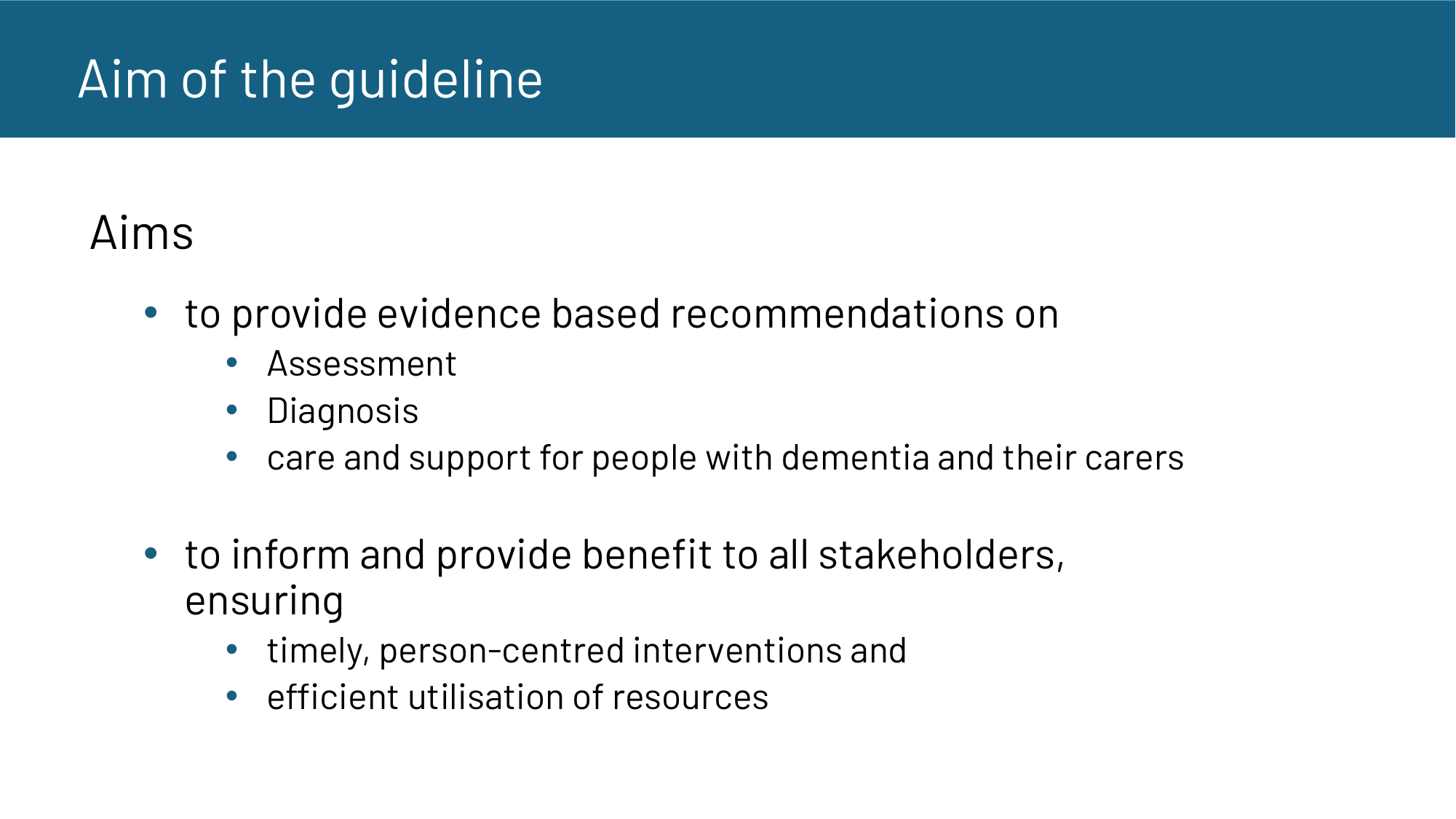

# Aim of the guideline
Aims
to provide evidence based recommendations on
Assessment
Diagnosis
care and support for people with dementia and their carers

to inform and provide benefit to all stakeholders, ensuring
timely, person-centred interventions and
efficient utilisation of resources